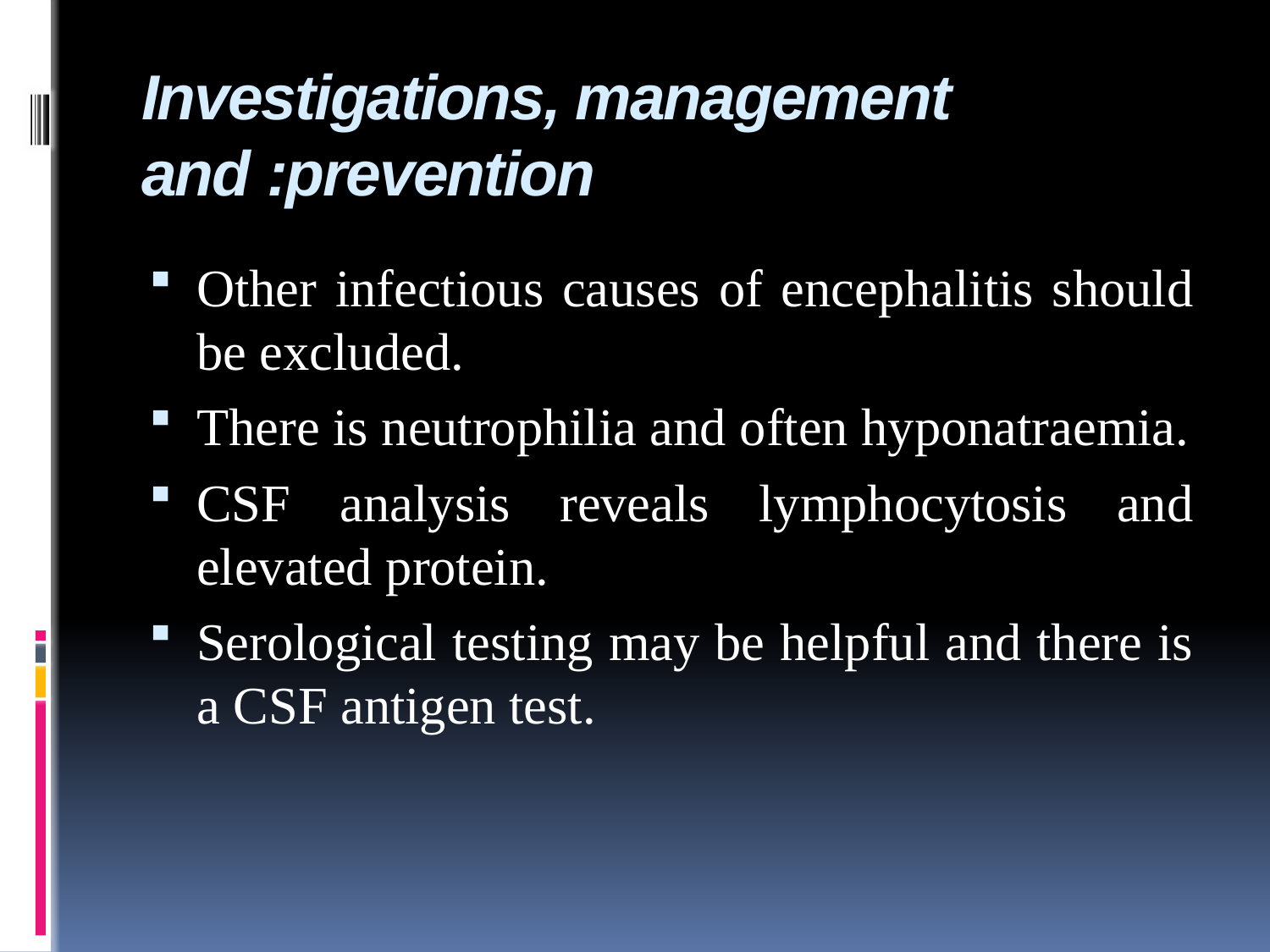

# Investigations, management and :prevention
Other infectious causes of encephalitis should be excluded.
There is neutrophilia and often hyponatraemia.
CSF analysis reveals lymphocytosis and elevated protein.
Serological testing may be helpful and there is a CSF antigen test.